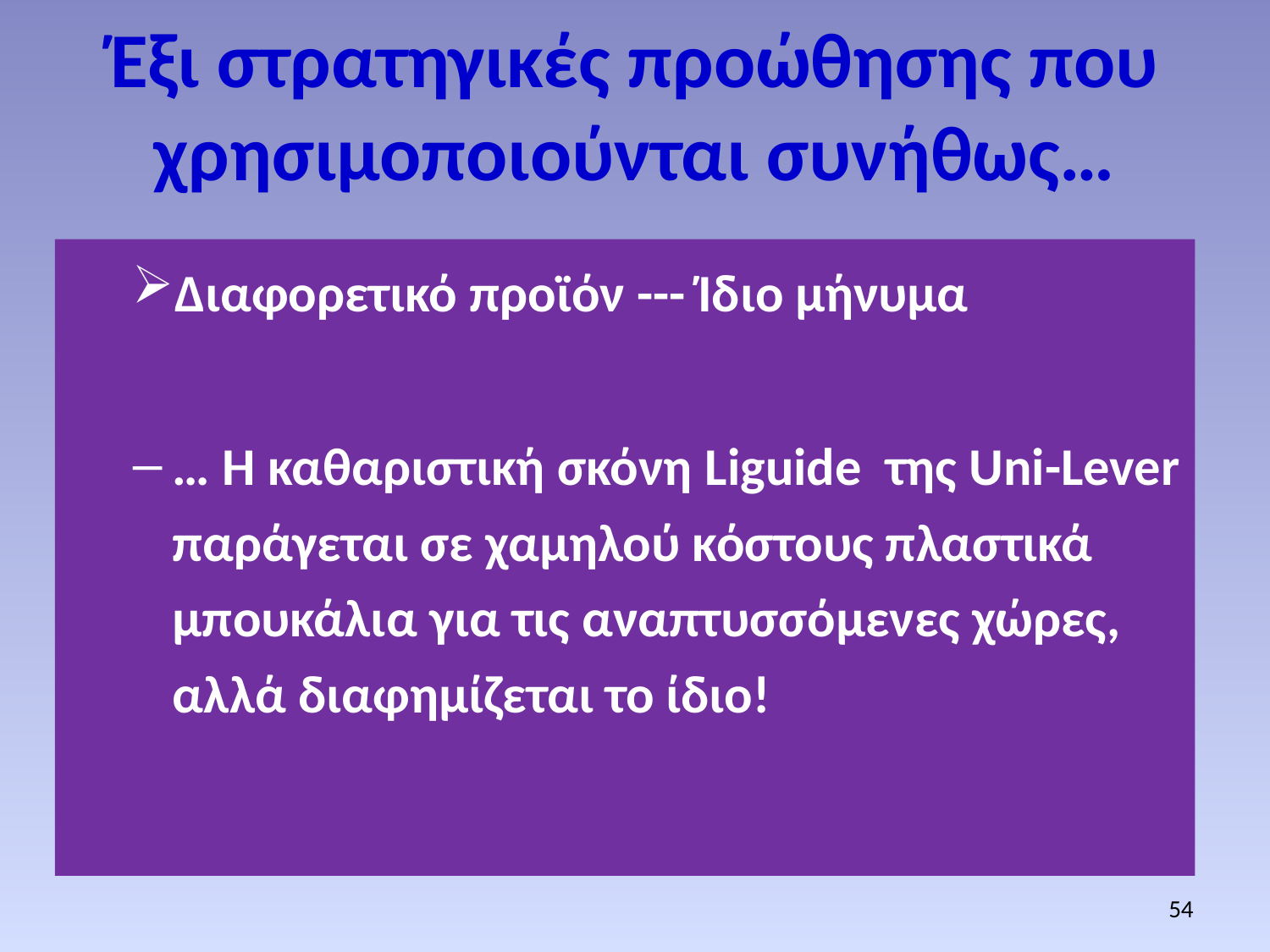

Έξι στρατηγικές προώθησης που χρησιμοποιούνται συνήθως…
Διαφορετικό προϊόν --- Ίδιο μήνυμα

… Η καθαριστική σκόνη Liguide  της Uni-Lever παράγεται σε χαμηλού κόστους πλαστικά μπουκάλια για τις αναπτυσσόμενες χώρες, αλλά διαφημίζεται το ίδιο!
54